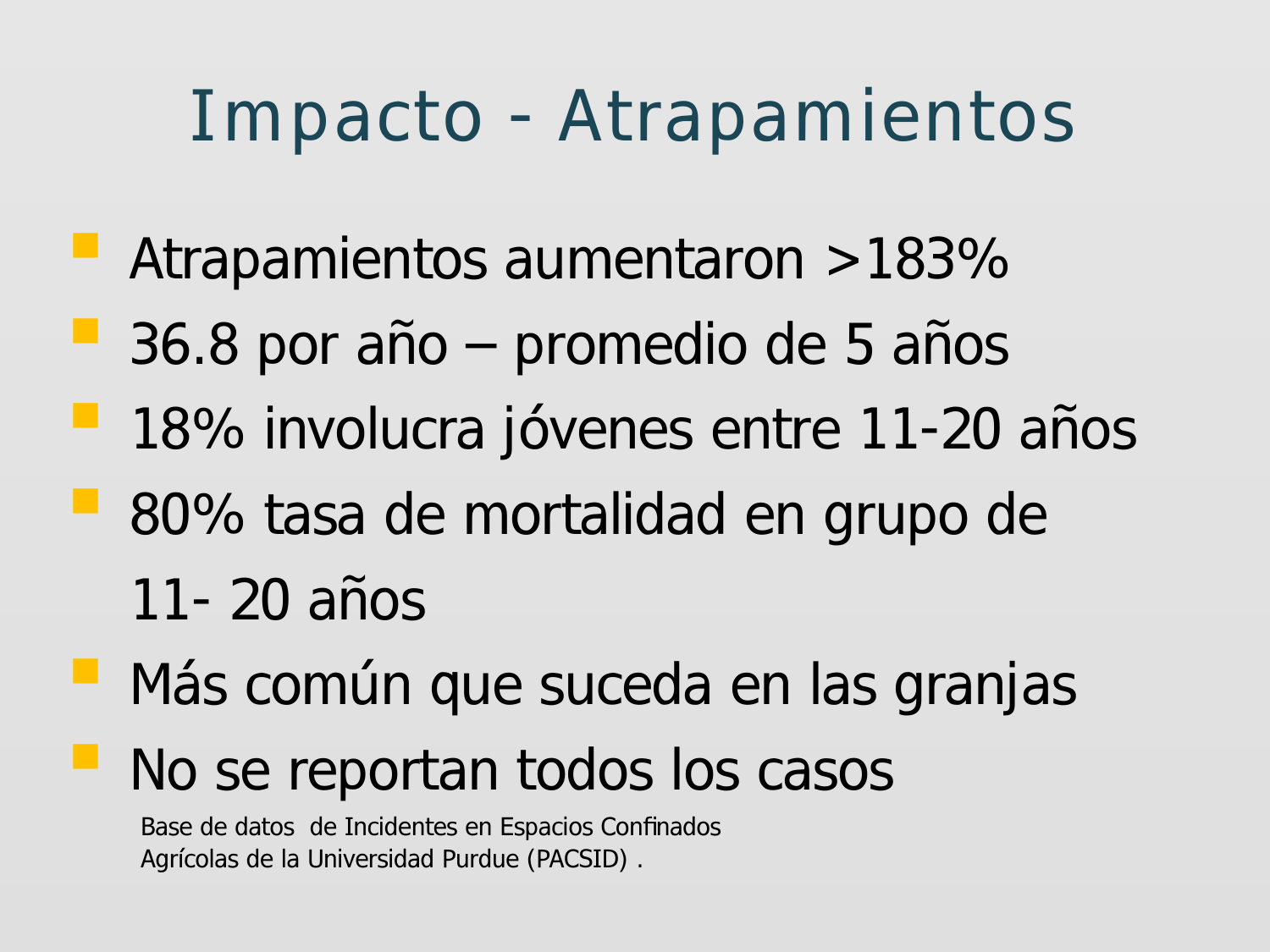

# Impacto - Atrapamientos
Atrapamientos aumentaron >183%
36.8 por año – promedio de 5 años
18% involucra jóvenes entre 11-20 años
80% tasa de mortalidad en grupo de
	11- 20 años
Más común que suceda en las granjas
No se reportan todos los casos
Base de datos  de Incidentes en Espacios Confinados Agrícolas de la Universidad Purdue (PACSID) .

17